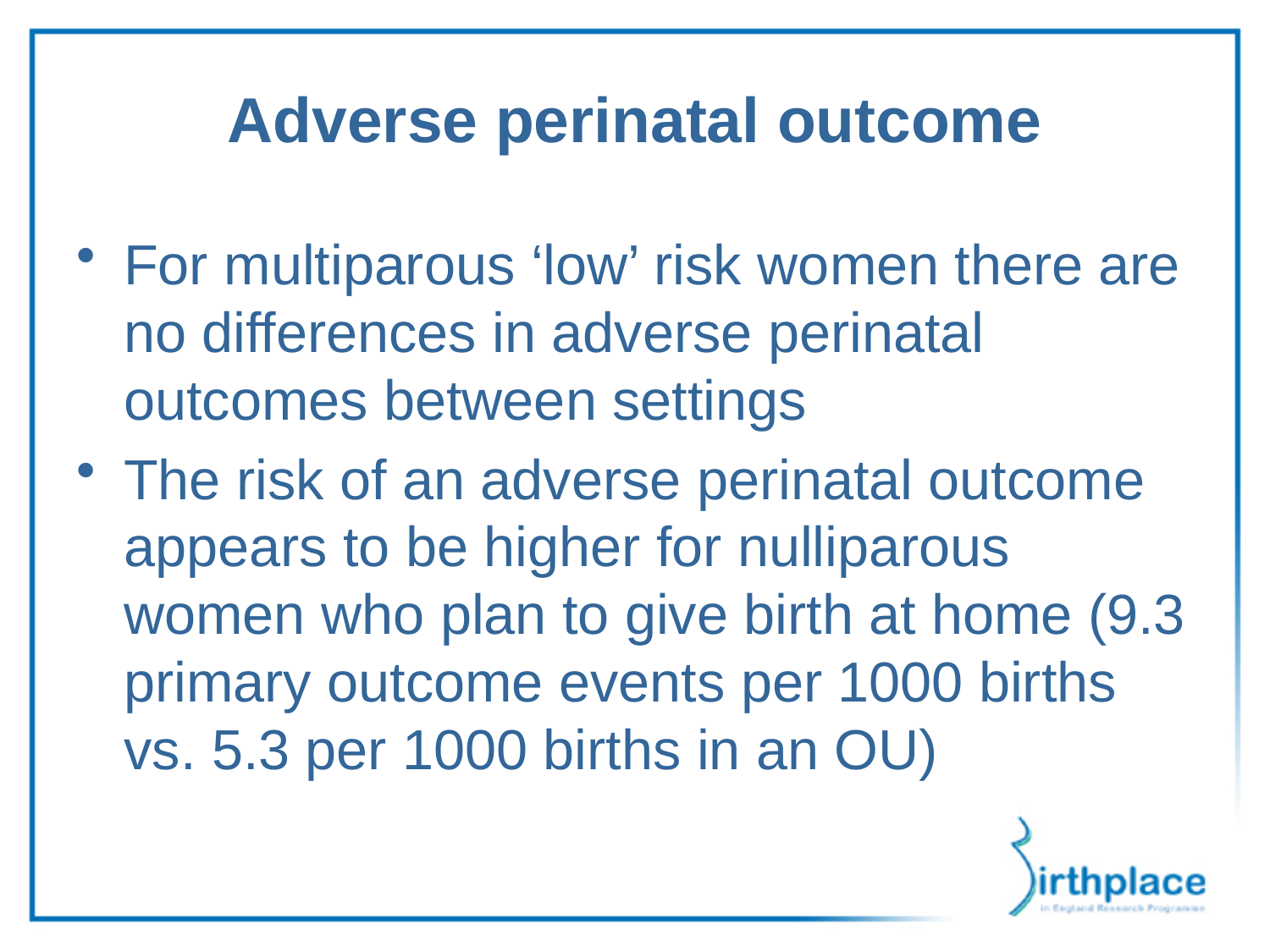

# Adverse perinatal outcome
For multiparous ‘low’ risk women there are no differences in adverse perinatal outcomes between settings
The risk of an adverse perinatal outcome appears to be higher for nulliparous women who plan to give birth at home (9.3 primary outcome events per 1000 births vs. 5.3 per 1000 births in an OU)